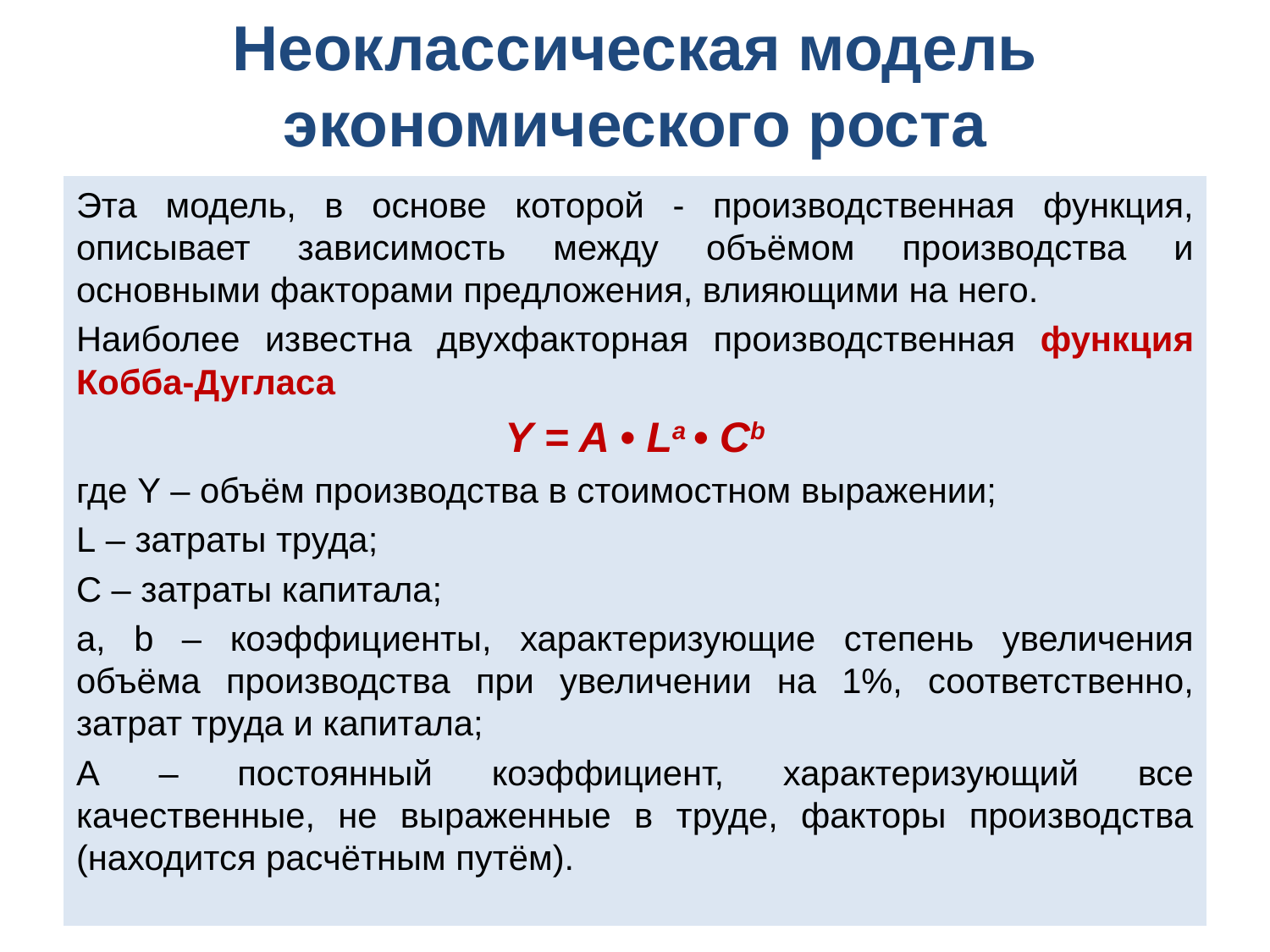

# Неоклассическая модель экономического роста
Эта модель, в основе которой - производственная функция, описывает зависимость между объёмом производства и основными факторами предложения, влияющими на него.
Наиболее известна двухфакторная производственная функция Кобба-Дугласа
Y = A • La • Cb
где Y – объём производства в стоимостном выражении;
L – затраты труда;
С – затраты капитала;
a, b – коэффициенты, характеризующие степень увеличения объёма производства при увеличении на 1%, соответственно, затрат труда и капитала;
А – постоянный коэффициент, характеризующий все качественные, не выраженные в труде, факторы производства (находится расчётным путём).